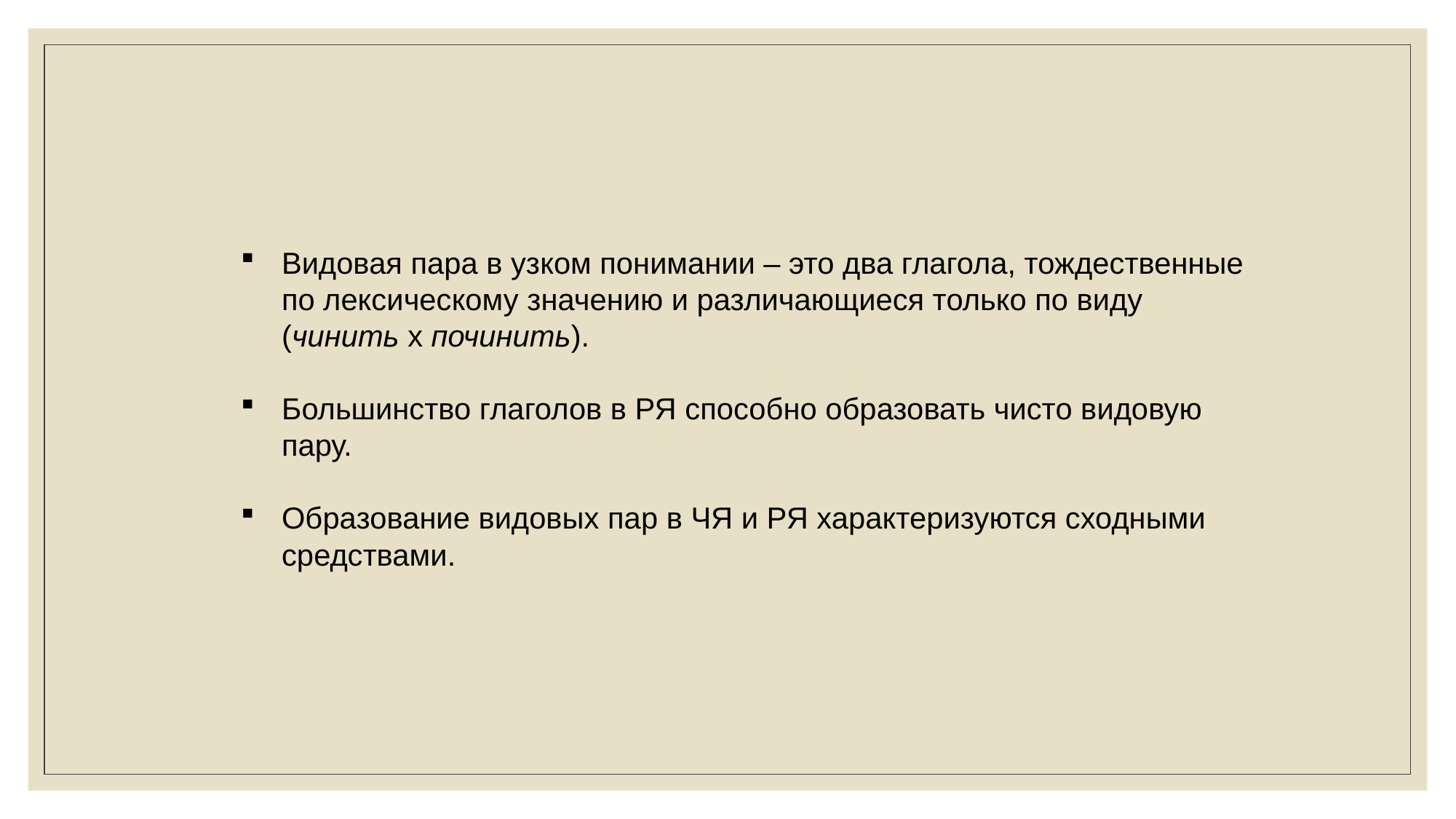

Видовая пара в узком понимании – это два глагола, тождественные по лексическому значению и различающиеся только по виду (чинить x починить).

Большинство глаголов в РЯ способно образовать чисто видовую пару.

Образование видовых пар в ЧЯ и РЯ характеризуются сходными средствами.